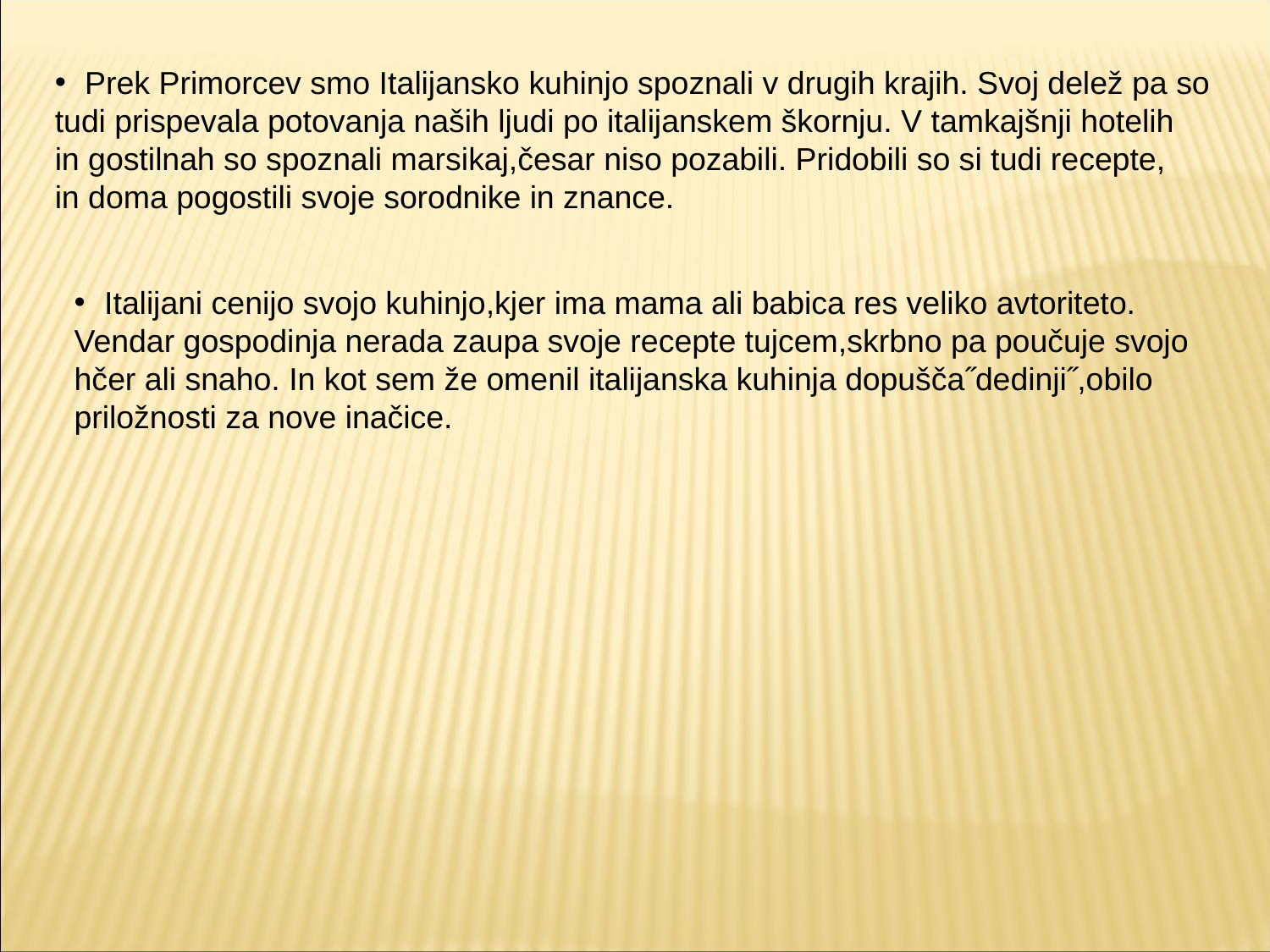

Prek Primorcev smo Italijansko kuhinjo spoznali v drugih krajih. Svoj delež pa so
tudi prispevala potovanja naših ljudi po italijanskem škornju. V tamkajšnji hotelih
in gostilnah so spoznali marsikaj,česar niso pozabili. Pridobili so si tudi recepte,
in doma pogostili svoje sorodnike in znance.
Italijani cenijo svojo kuhinjo,kjer ima mama ali babica res veliko avtoriteto.
Vendar gospodinja nerada zaupa svoje recepte tujcem,skrbno pa poučuje svojo
hčer ali snaho. In kot sem že omenil italijanska kuhinja dopušča˝dedinji˝,obilo
priložnosti za nove inačice.